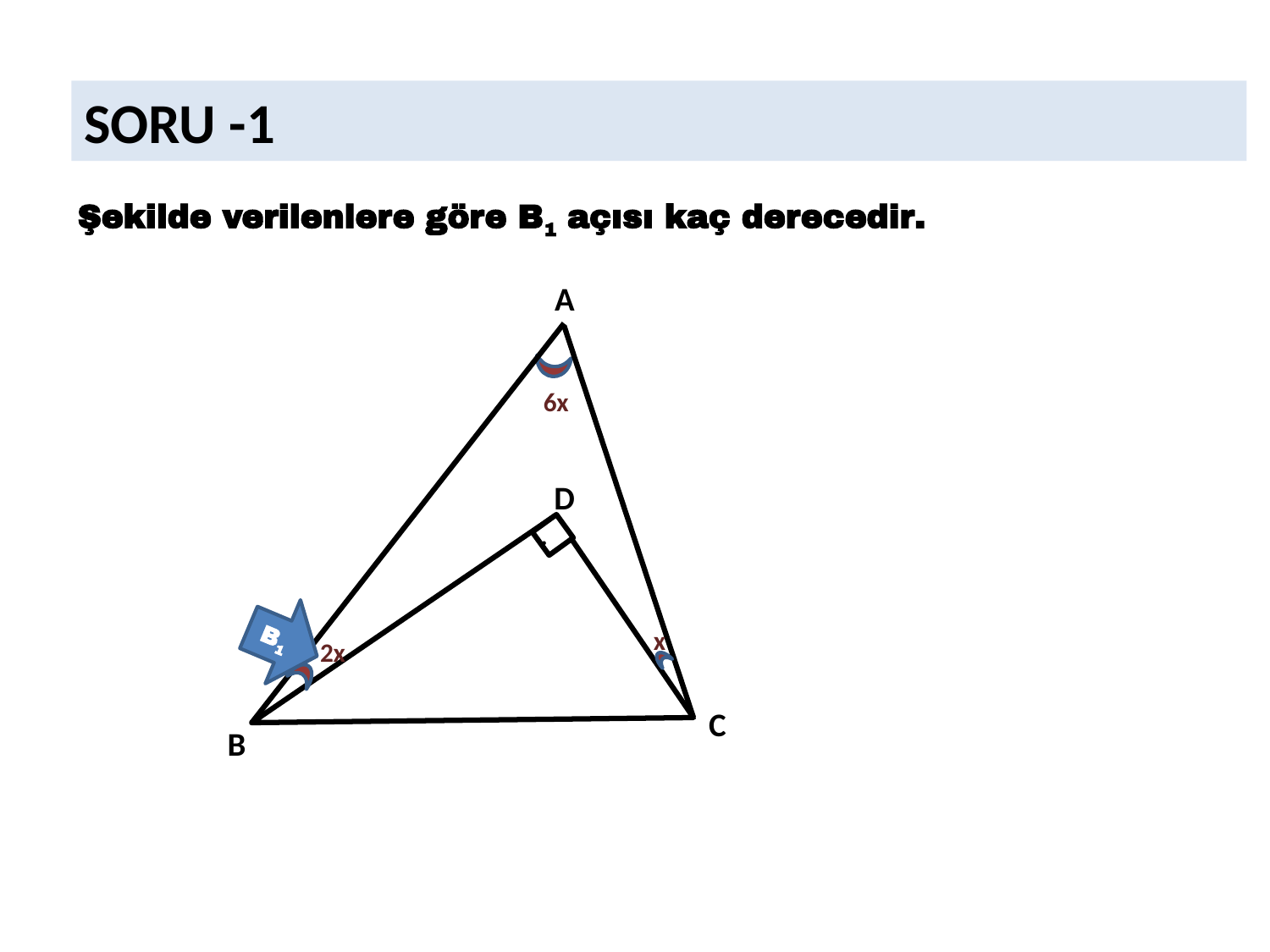

SORU -1
Şekilde verilenlere göre B1 açısı kaç derecedir.
A

6x
D
.
B1

x
2x

C
B